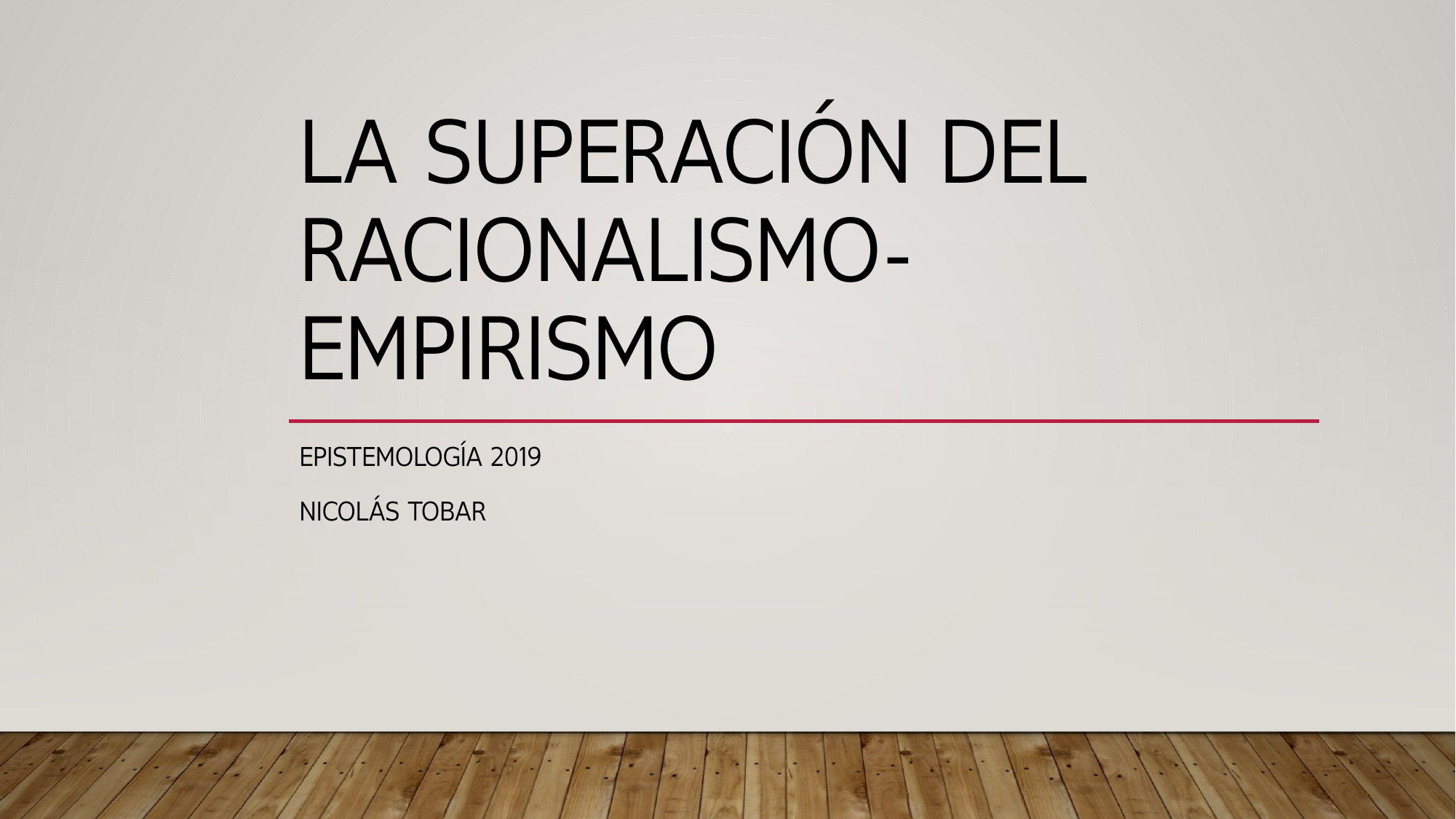

# La superación del racionalismo-empirismo
Epistemología 2019
Nicolás Tobar